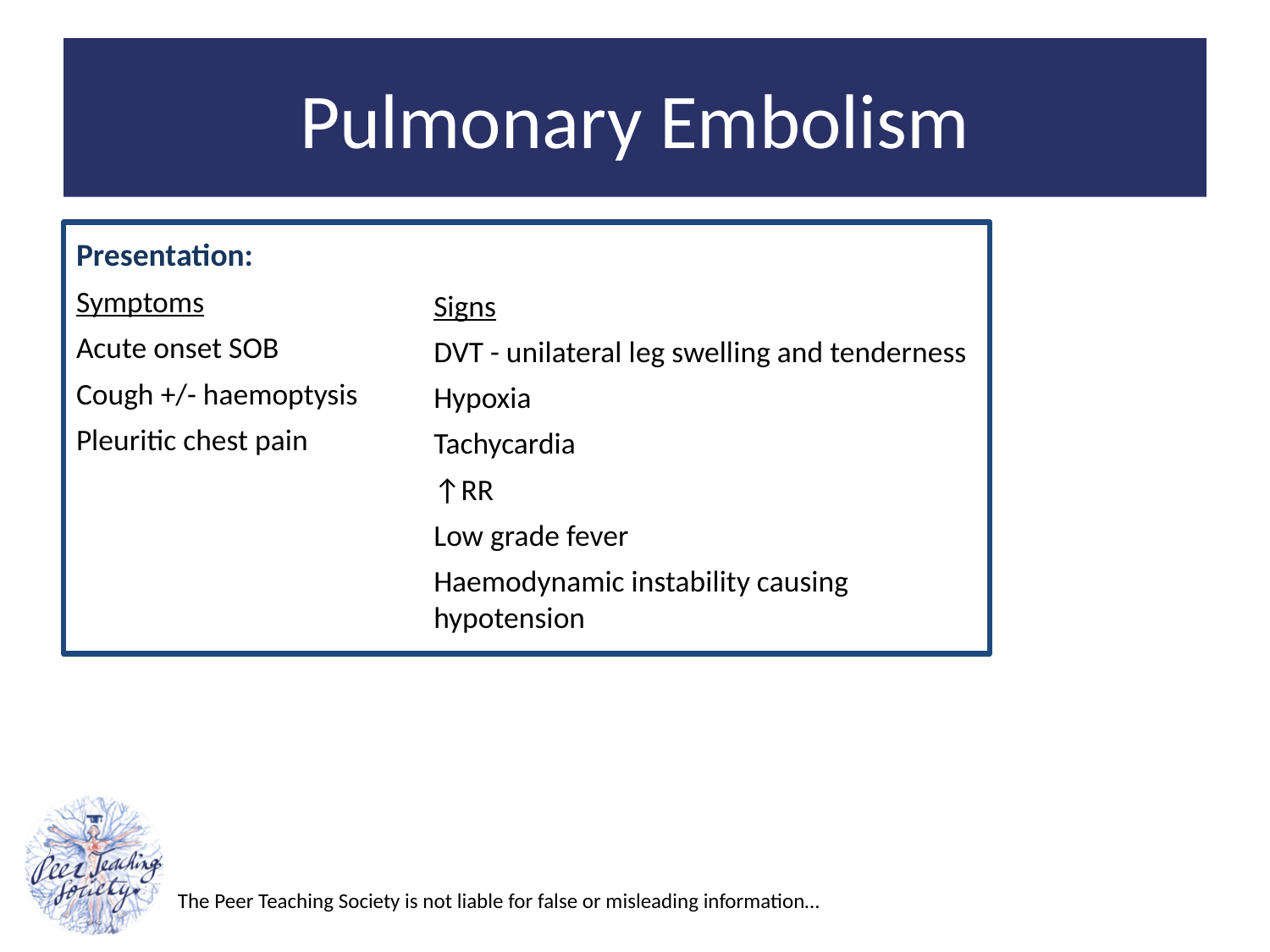

# Pulmonary Embolism
Presentation:
Symptoms
Acute onset SOB
Cough +/- haemoptysis
Pleuritic chest pain

Signs
DVT - unilateral leg swelling and tenderness
Hypoxia
Tachycardia
↑RR
Low grade fever
Haemodynamic instability causing hypotension